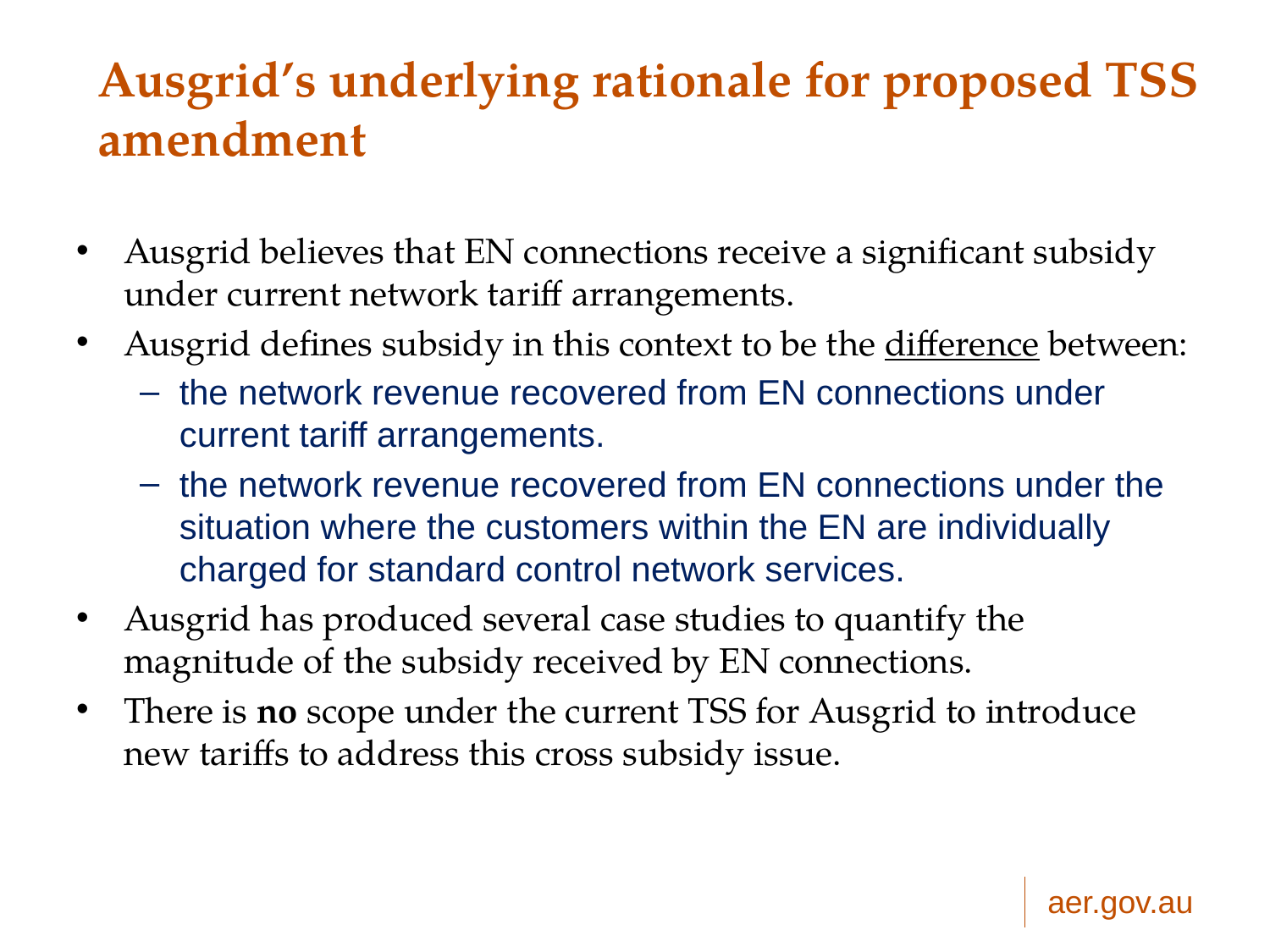

5
# Ausgrid’s underlying rationale for proposed TSS amendment
Ausgrid believes that EN connections receive a significant subsidy under current network tariff arrangements.
Ausgrid defines subsidy in this context to be the difference between:
the network revenue recovered from EN connections under current tariff arrangements.
the network revenue recovered from EN connections under the situation where the customers within the EN are individually charged for standard control network services.
Ausgrid has produced several case studies to quantify the magnitude of the subsidy received by EN connections.
There is no scope under the current TSS for Ausgrid to introduce new tariffs to address this cross subsidy issue.